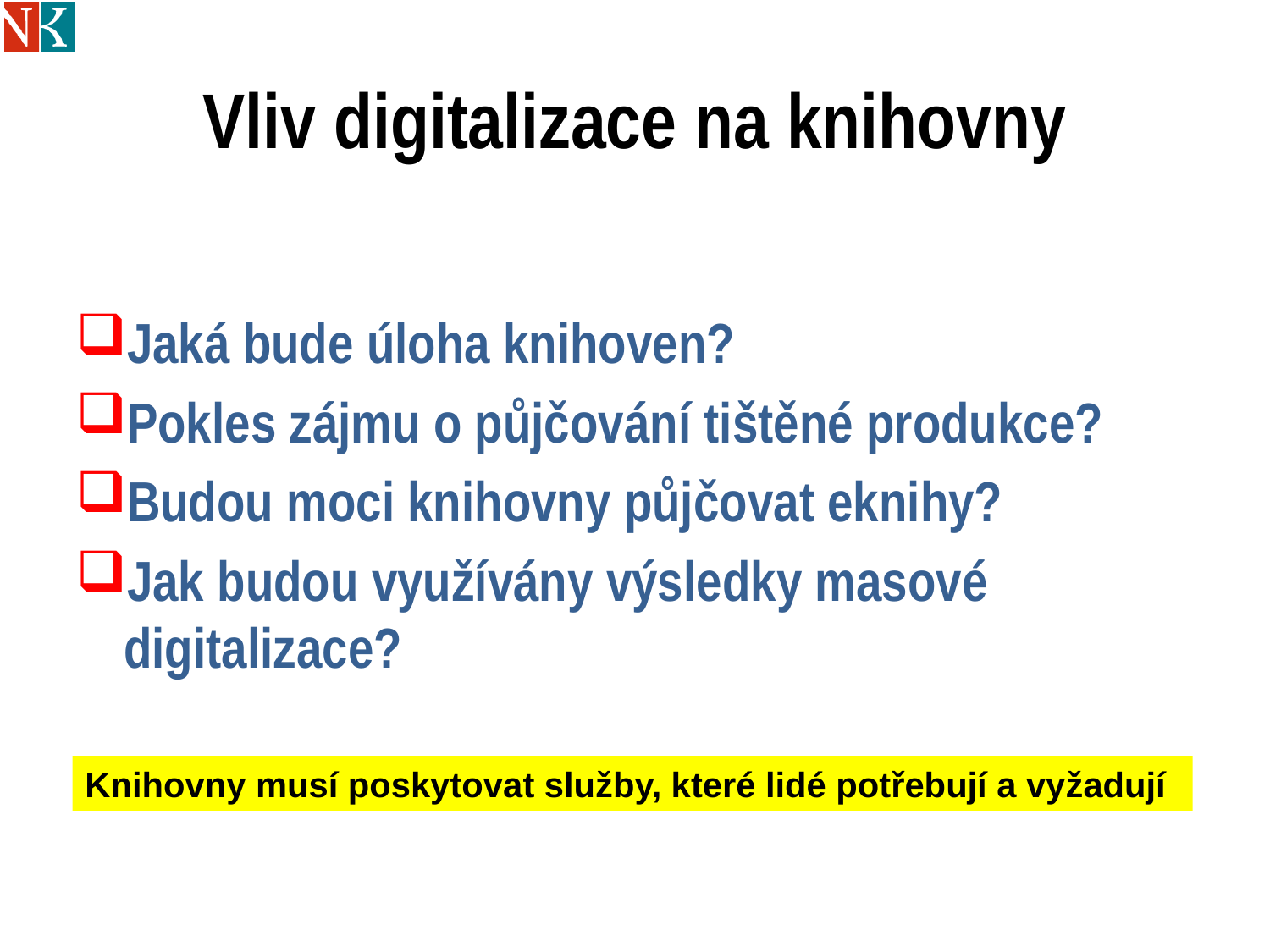

# Vliv digitalizace na knihovny

Jaká bude úloha knihoven?
Pokles zájmu o půjčování tištěné produkce?
Budou moci knihovny půjčovat eknihy?
Jak budou využívány výsledky masové digitalizace?
Knihovny musí poskytovat služby, které lidé potřebují a vyžadují